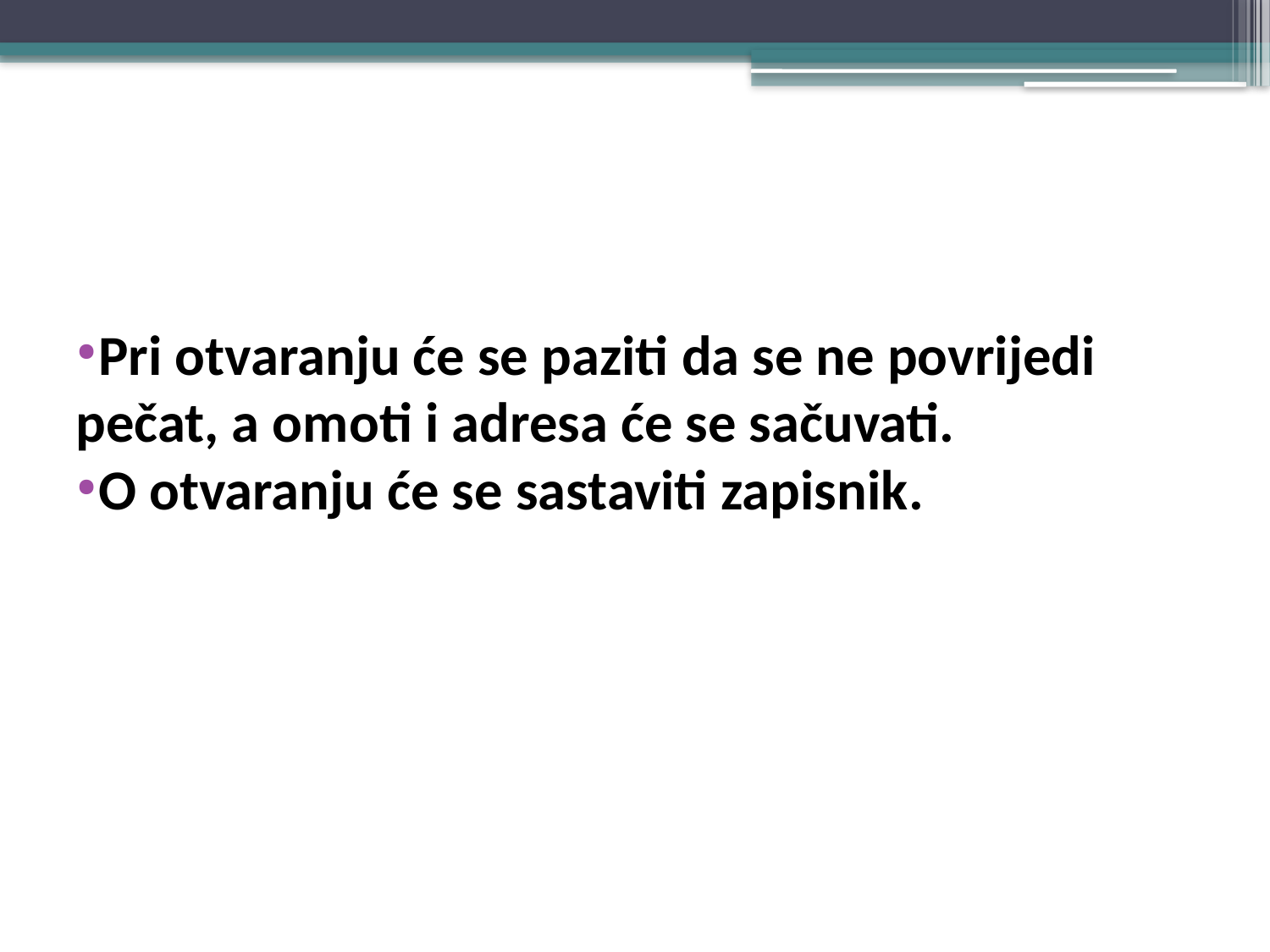

#
Pri otvaranju će se paziti da se ne povrijedi pečat, a omoti i adresa će se sačuvati.
O otvaranju će se sastaviti zapisnik.